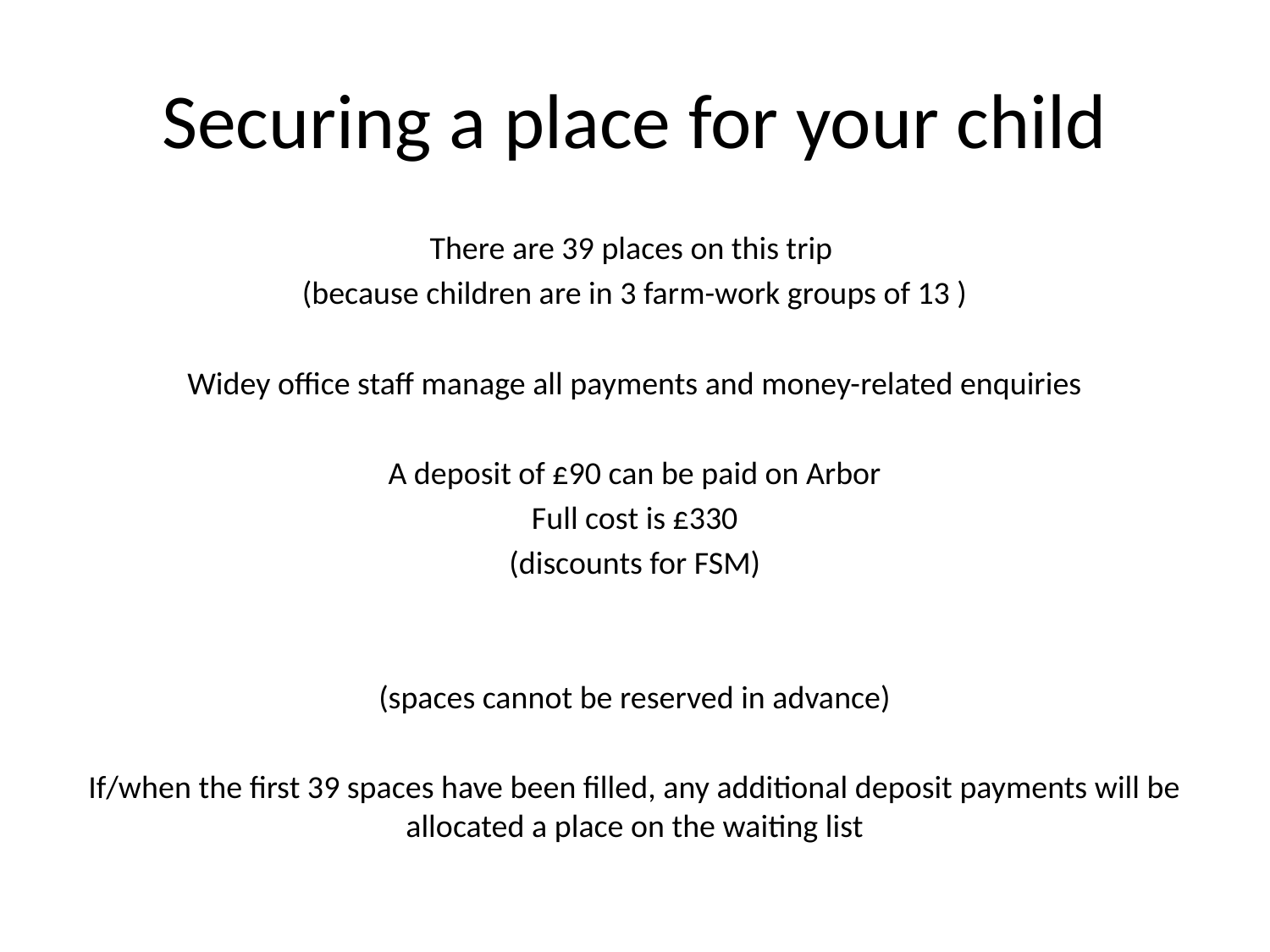

# Securing a place for your child

There are 39 places on this trip
(because children are in 3 farm-work groups of 13 )

Widey office staff manage all payments and money-related enquiries

A deposit of £90 can be paid on Arbor
Full cost is £330
(discounts for FSM)

(spaces cannot be reserved in advance)

If/when the first 39 spaces have been filled, any additional deposit payments will be allocated a place on the waiting list